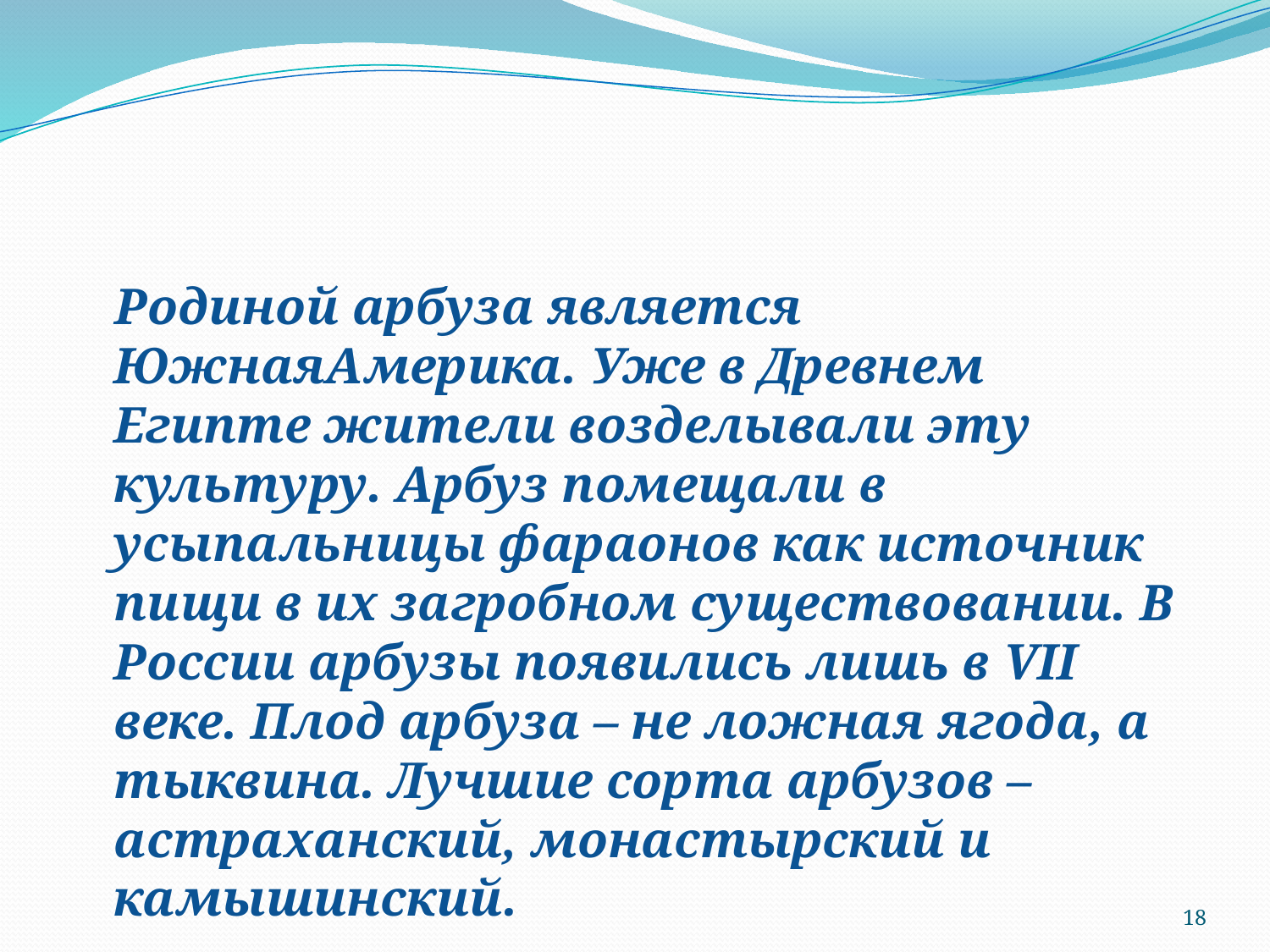

Родиной арбуза является ЮжнаяАмерика. Уже в Древнем Египте жители возделывали эту культуру. Арбуз помещали в усыпальницы фараонов как источник пищи в их загробном существовании. В России арбузы появились лишь в VII веке. Плод арбуза – не ложная ягода, а тыквина. Лучшие сорта арбузов – астраханский, монастырский и камышинский.
18